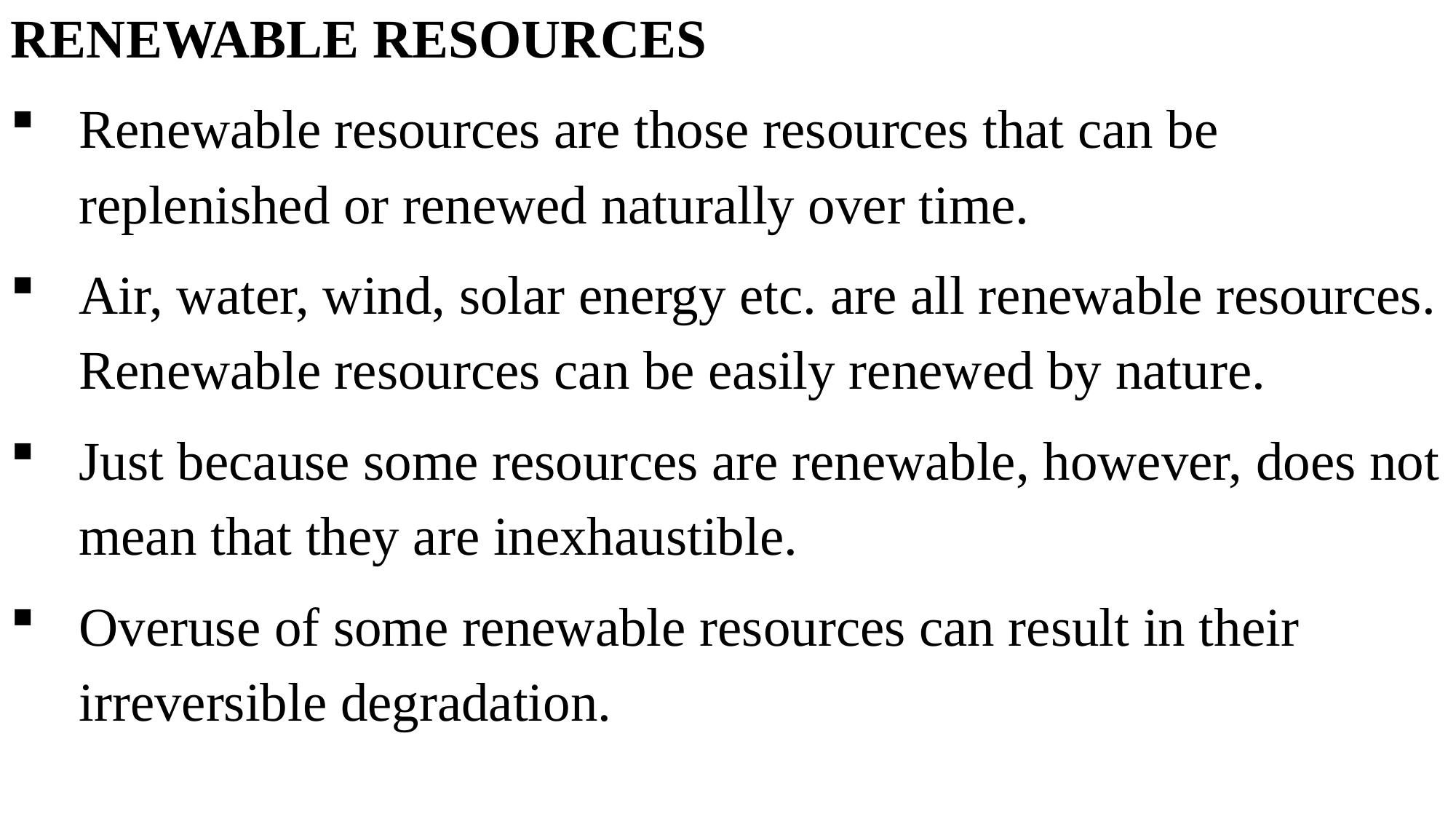

RENEWABLE RESOURCES
Renewable resources are those resources that can be replenished or renewed naturally over time.
Air, water, wind, solar energy etc. are all renewable resources. Renewable resources can be easily renewed by nature.
Just because some resources are renewable, however, does not mean that they are inexhaustible.
Overuse of some renewable resources can result in their irreversible degradation.